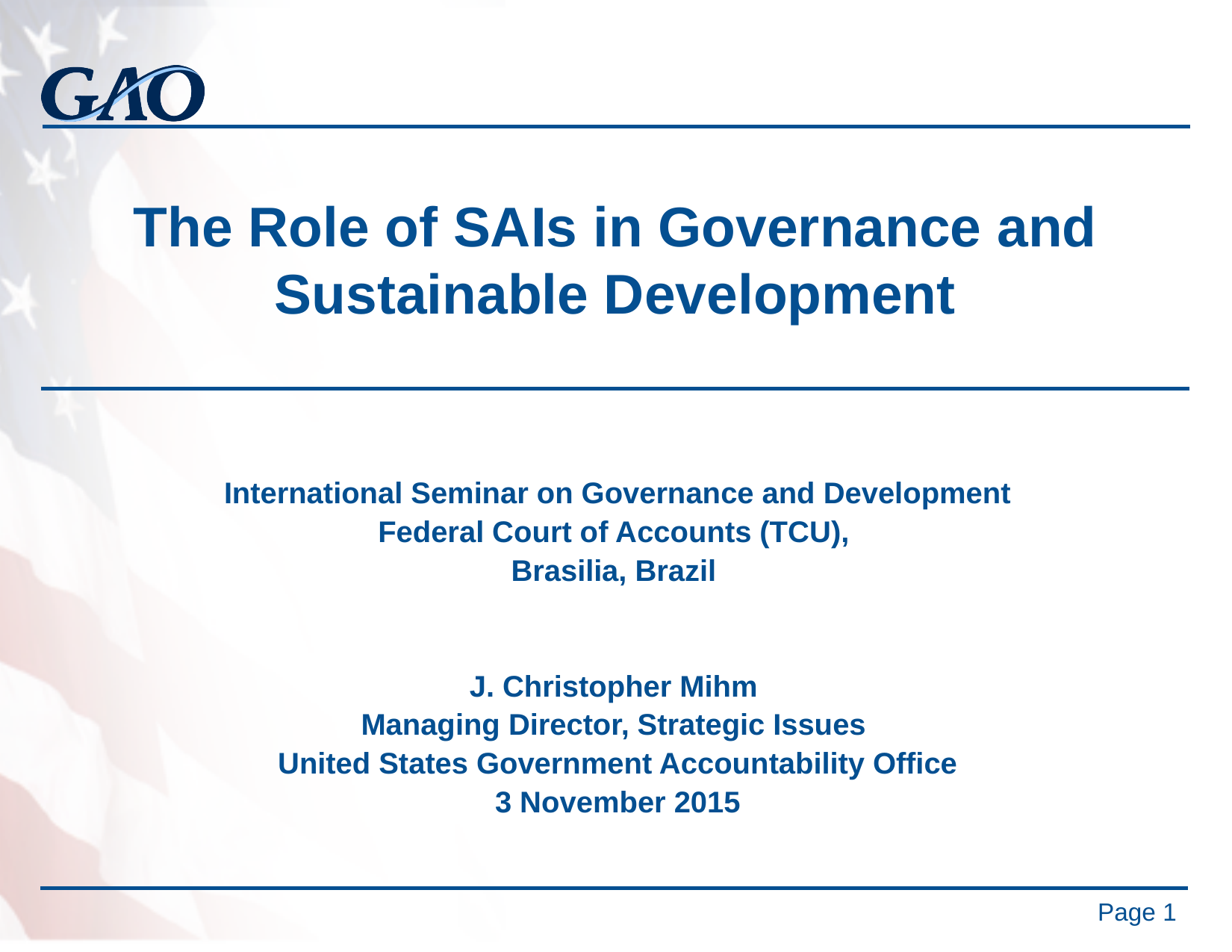

# The Role of SAIs in Governance and Sustainable Development

International Seminar on Governance and Development
Federal Court of Accounts (TCU),
Brasilia, Brazil

J. Christopher Mihm
Managing Director, Strategic Issues
United States Government Accountability Office
3 November 2015

Page 1